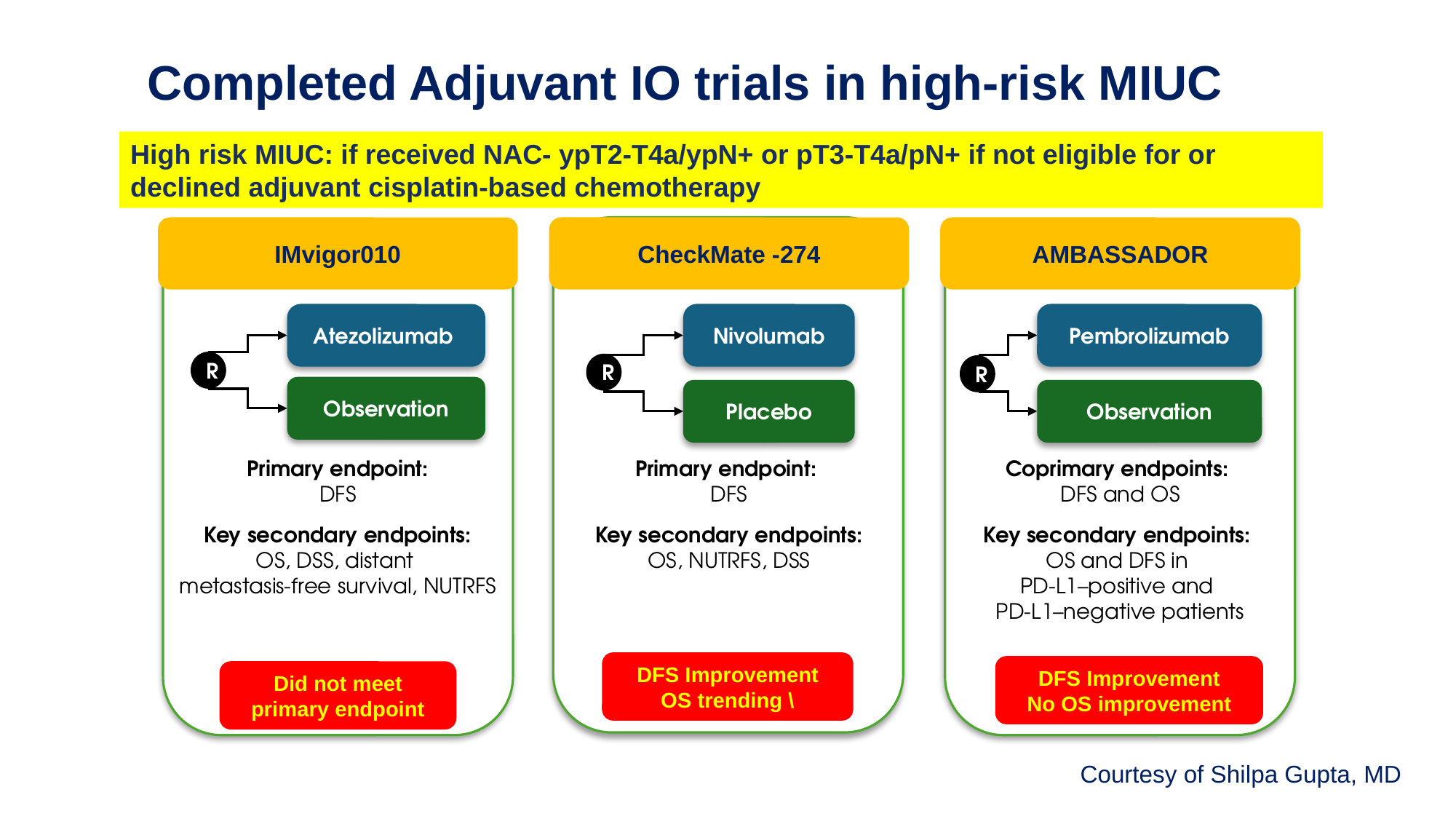

Completed Adjuvant IO trials in high-risk MIUC
High risk MIUC: if received NAC- ypT2-T4a/ypN+ or pT3-T4a/pN+ if not eligible for or declined adjuvant cisplatin-based chemotherapy
IMvigor010

Atezolizumab
R
Observation
Primary endpoint:
DFS
Key secondary endpoints:
OS, DSS, distant
metastasis-free survival, NUTRFS
Did not meet primary endpoint
CheckMate -274

Nivolumab
Placebo
R
Primary endpoint:
DFS
Key secondary endpoints:
OS, NUTRFS, DSS
AMBASSADOR
Pembrolizumab
Observation
Coprimary endpoints:
DFS and OS
Key secondary endpoints:
OS and DFS in
PD-L1–positive and
PD-L1–negative patients

R
DFS Improvement
OS trending \
DFS Improvement
No OS improvement
Courtesy of Shilpa Gupta, MD